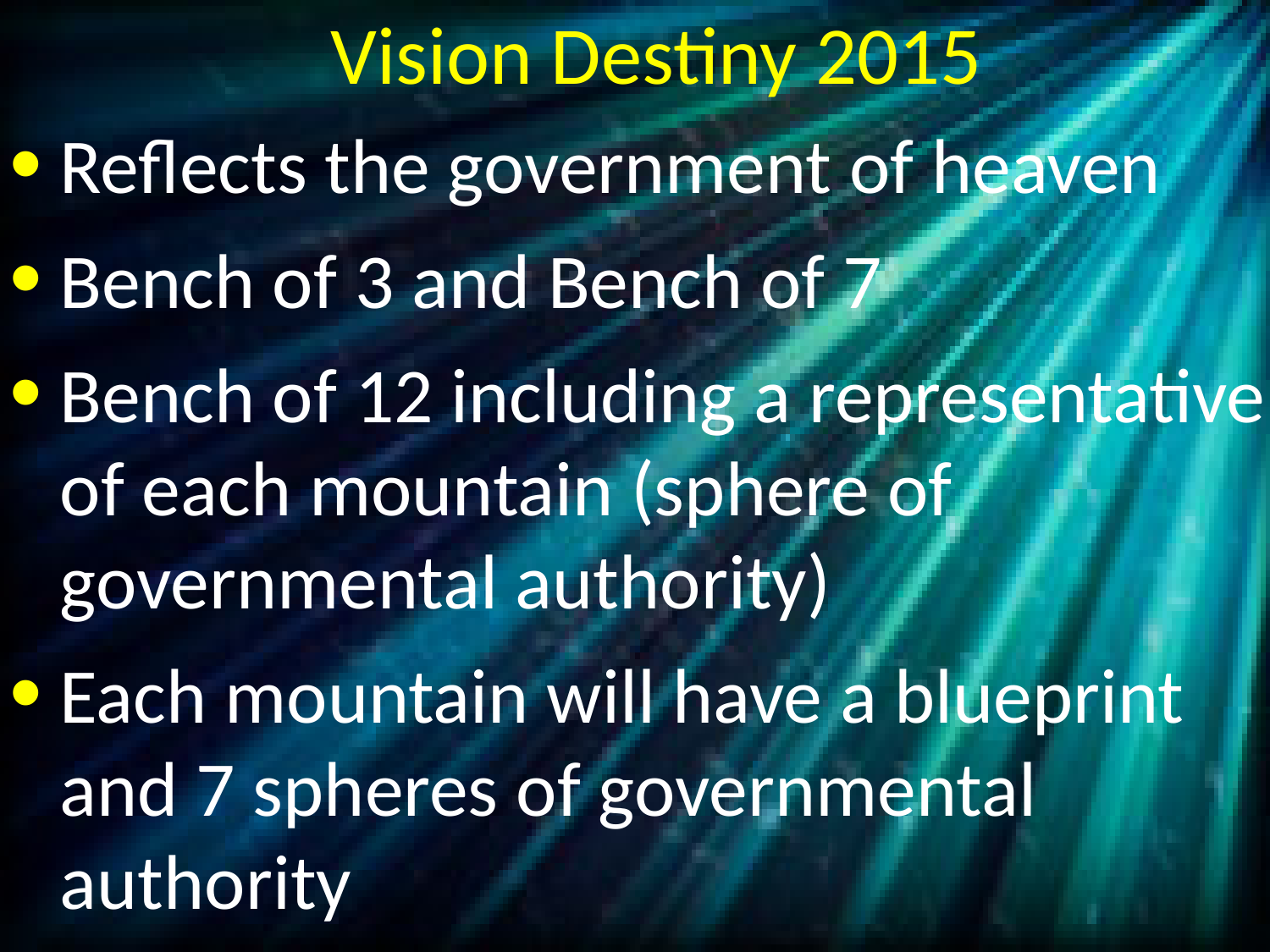

# Vision Destiny 2015
Reflects the government of heaven
Bench of 3 and Bench of 7
Bench of 12 including a representative of each mountain (sphere of governmental authority)
Each mountain will have a blueprint and 7 spheres of governmental authority